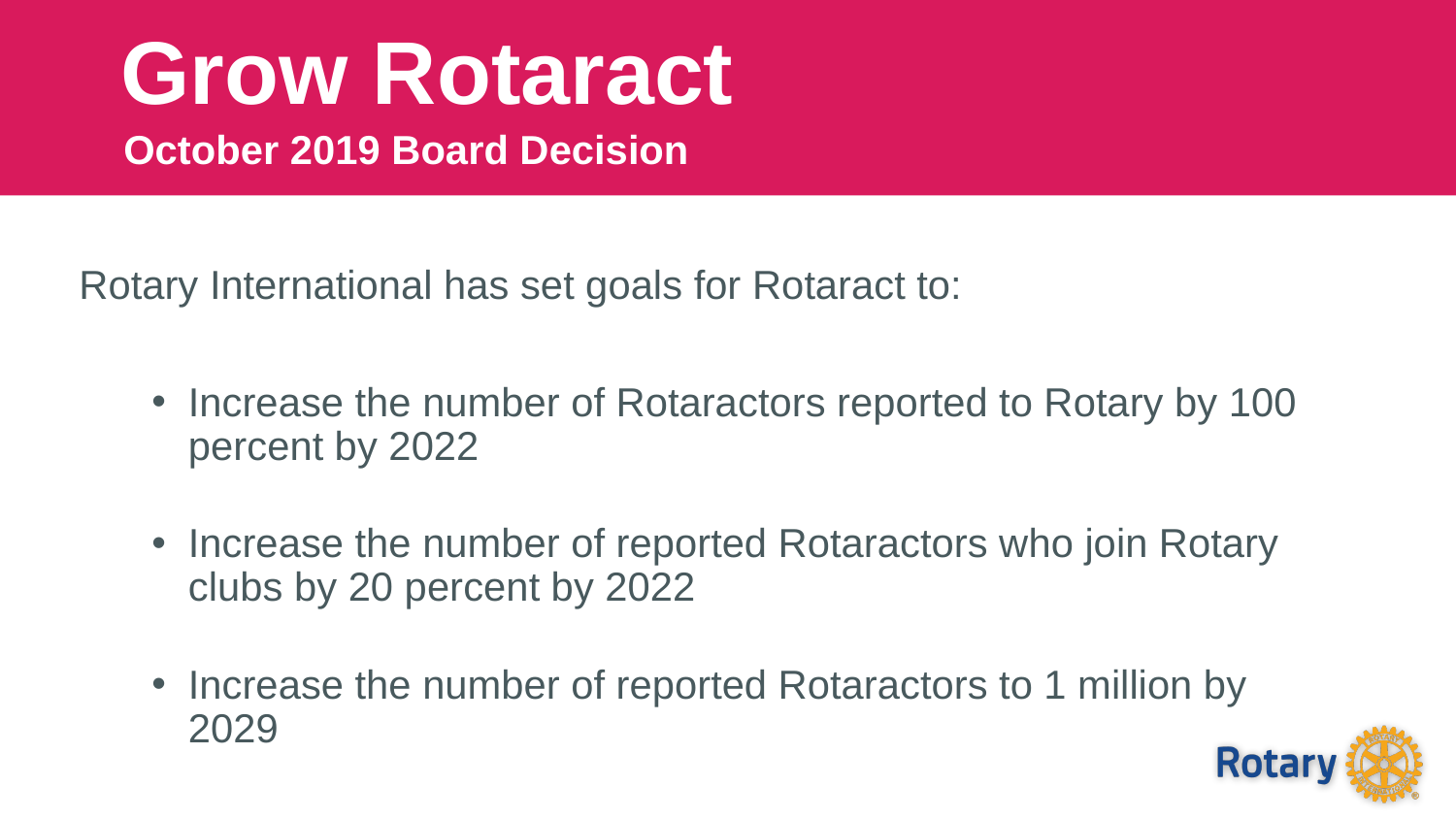

Grow Rotaract
October 2019 Board Decision
Rotary International has set goals for Rotaract to:

Increase the number of Rotaractors reported to Rotary by 100 percent by 2022
Increase the number of reported Rotaractors who join Rotary clubs by 20 percent by 2022
Increase the number of reported Rotaractors to 1 million by 2029